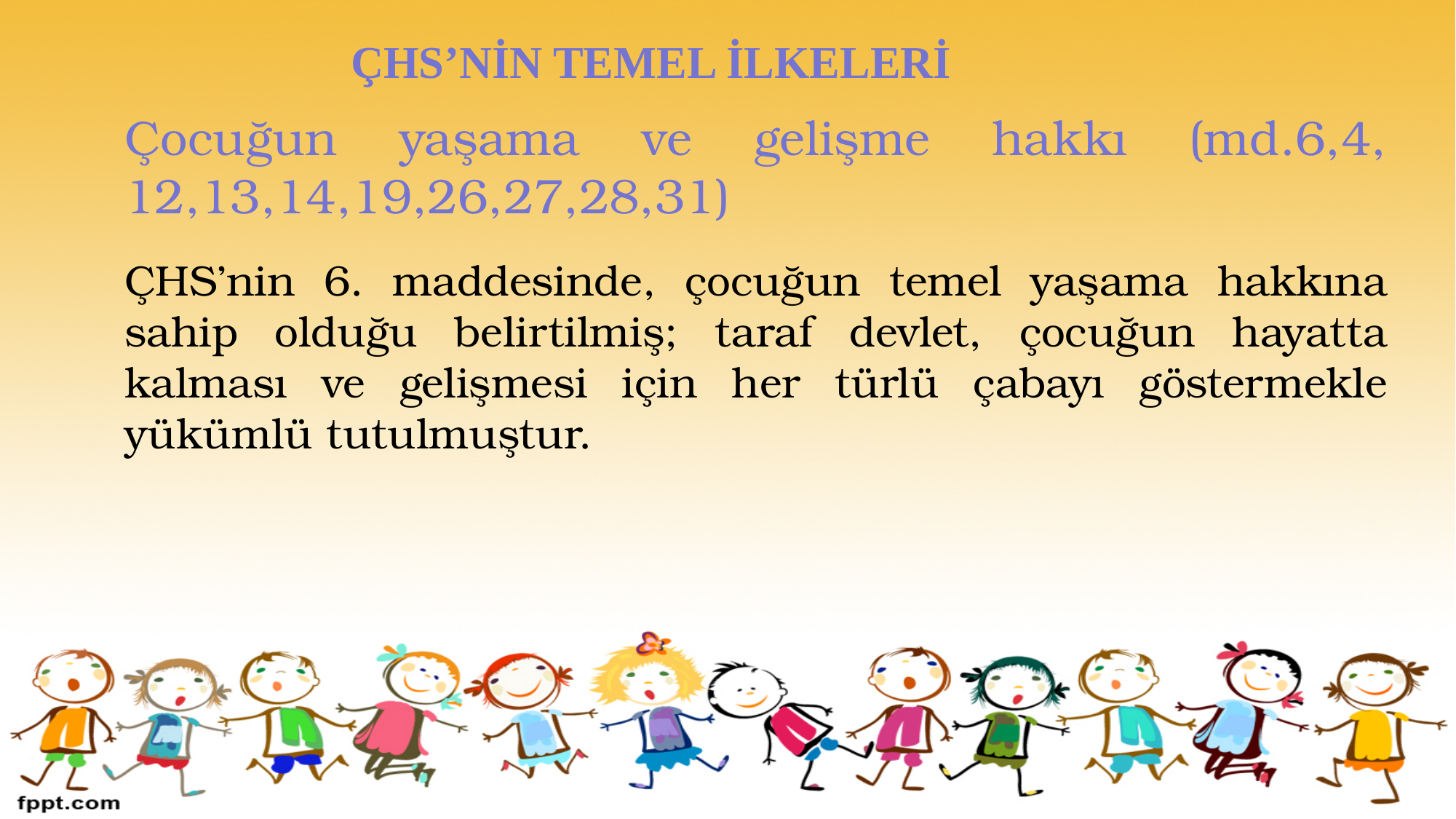

# ÇHS’NİN TEMEL İLKELERİ
Çocuğun yaşama ve gelişme hakkı (md.6,4, 12,13,14,19,26,27,28,31)

ÇHS’nin 6. maddesinde, çocuğun temel yaşama hakkına sahip olduğu belirtilmiş; taraf devlet, çocuğun hayatta kalması ve gelişmesi için her türlü çabayı göstermekle yükümlü tutulmuştur.